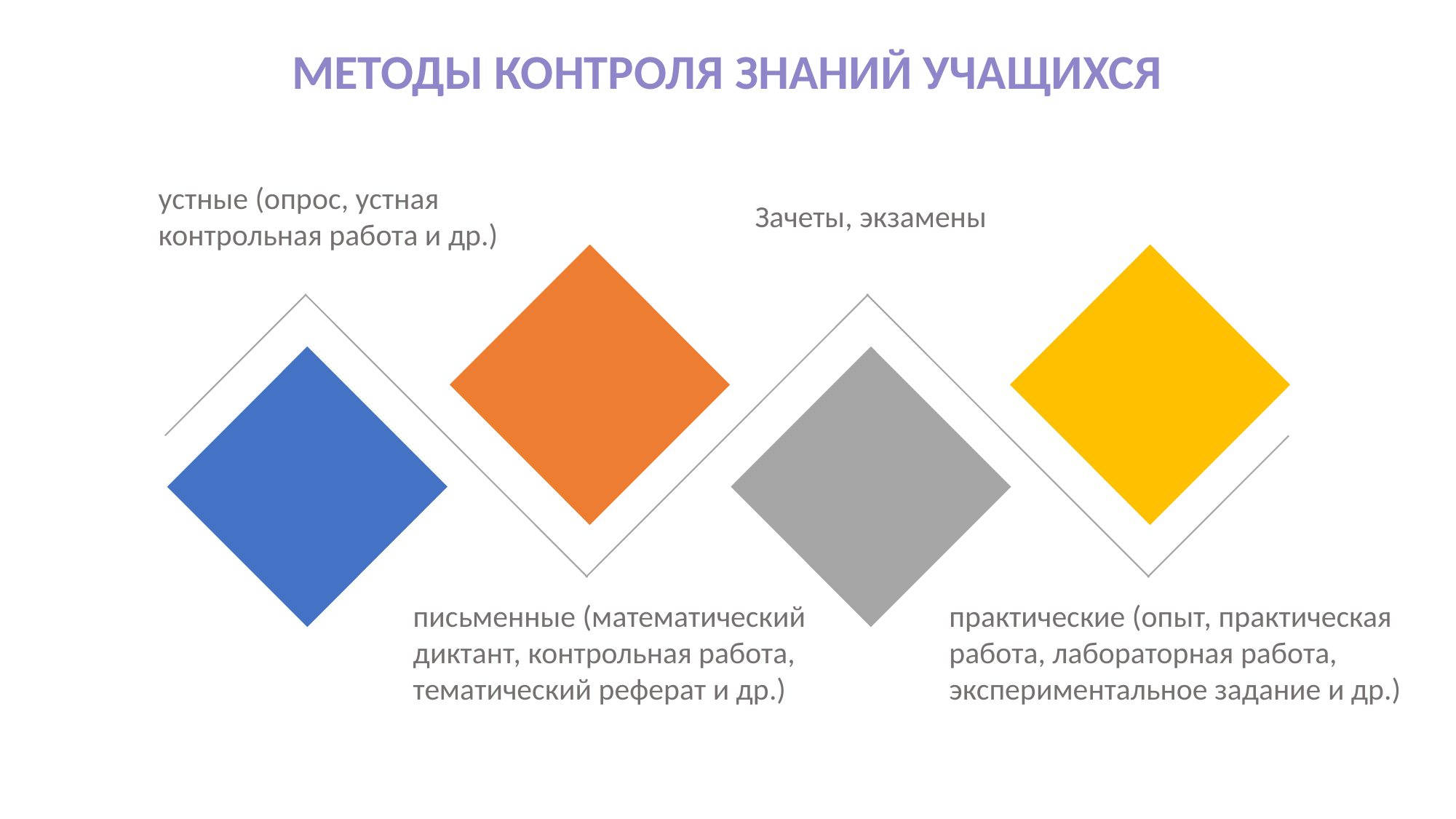

МЕТОДЫ КОНТРОЛЯ ЗНАНИЙ УЧАЩИХСЯ
устные (опрос, устная контрольная работа и др.)

Зачеты, экзамены

письменные (математический диктант, контрольная работа, тематический реферат и др.)

практические (опыт, практическая работа, лабораторная работа, экспериментальное задание и др.)